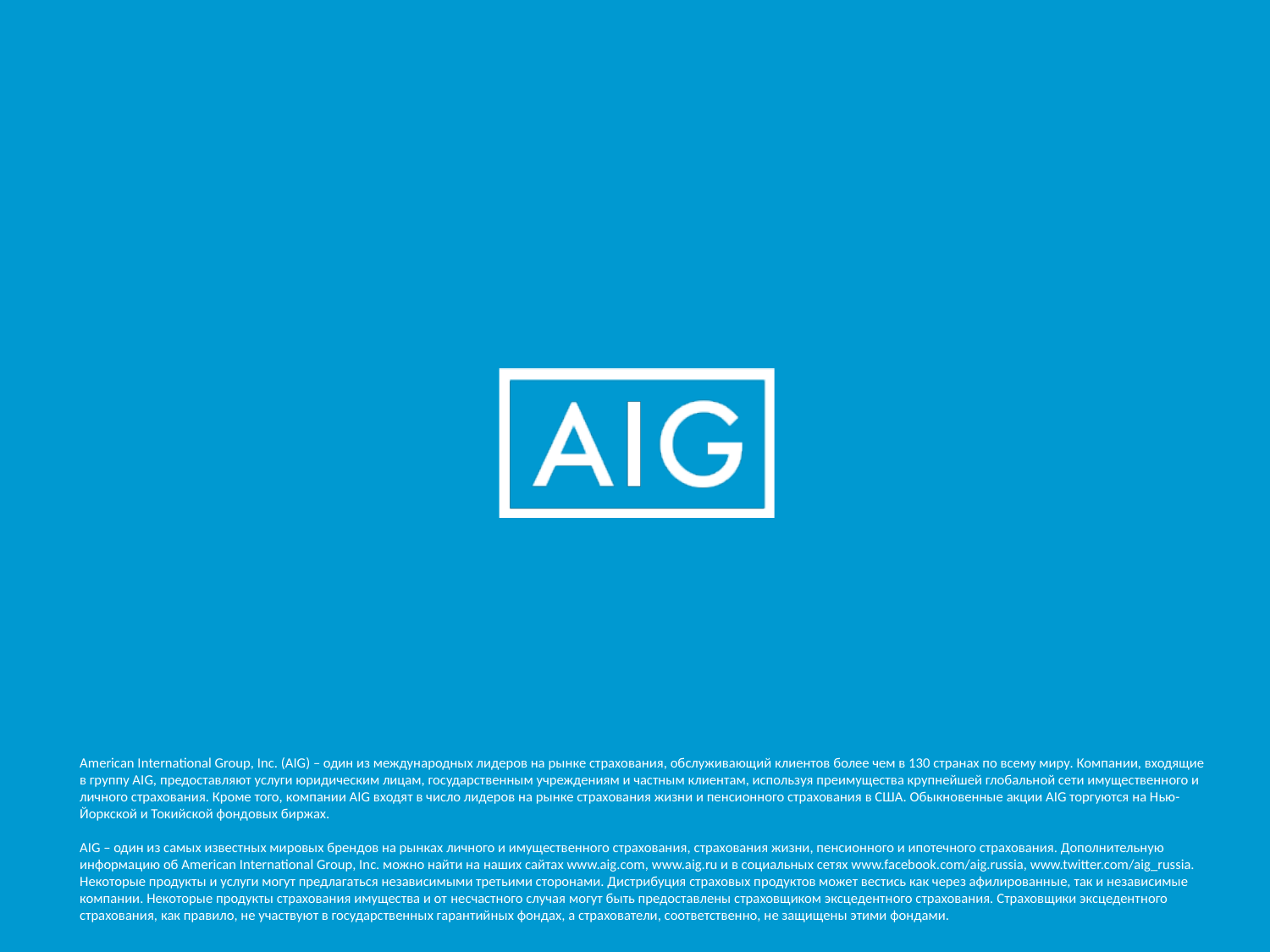

American International Group, Inc. (AIG) – один из международных лидеров на рынке страхования, обслуживающий клиентов более чем в 130 странах по всему миру. Компании, входящие в группу AIG, предоставляют услуги юридическим лицам, государственным учреждениям и частным клиентам, используя преимущества крупнейшей глобальной сети имущественного и личного страхования. Кроме того, компании AIG входят в число лидеров на рынке страхования жизни и пенсионного страхования в США. Обыкновенные акции AIG торгуются на Нью-Йоркской и Токийской фондовых биржах.

AIG – один из самых известных мировых брендов на рынках личного и имущественного страхования, страхования жизни, пенсионного и ипотечного страхования. Дополнительную информацию об American International Group, Inc. можно найти на наших сайтах www.aig.com, www.aig.ru и в социальных сетях www.facebook.com/aig.russia, www.twitter.com/aig_russia. Некоторые продукты и услуги могут предлагаться независимыми третьими сторонами. Дистрибуция страховых продуктов может вестись как через афилированные, так и независимые компании. Некоторые продукты страхования имущества и от несчастного случая могут быть предоставлены страховщиком эксцедентного страхования. Страховщики эксцедентного страхования, как правило, не участвуют в государственных гарантийных фондах, а страхователи, соответственно, не защищены этими фондами.